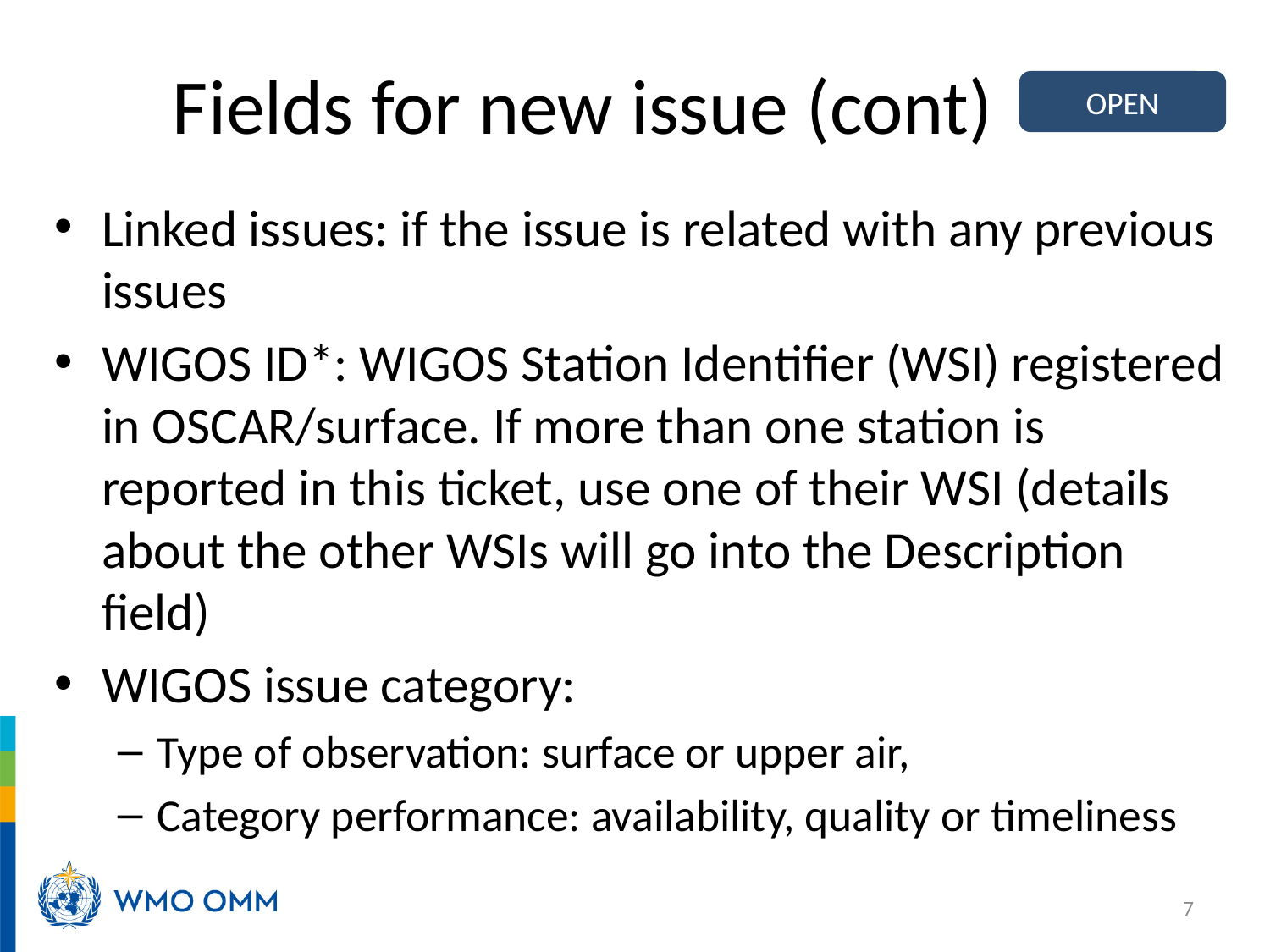

# Fields for new issue (cont)
OPEN
Linked issues: if the issue is related with any previous issues
WIGOS ID*: WIGOS Station Identifier (WSI) registered in OSCAR/surface. If more than one station is reported in this ticket, use one of their WSI (details about the other WSIs will go into the Description field)
WIGOS issue category:
Type of observation: surface or upper air,
Category performance: availability, quality or timeliness

7